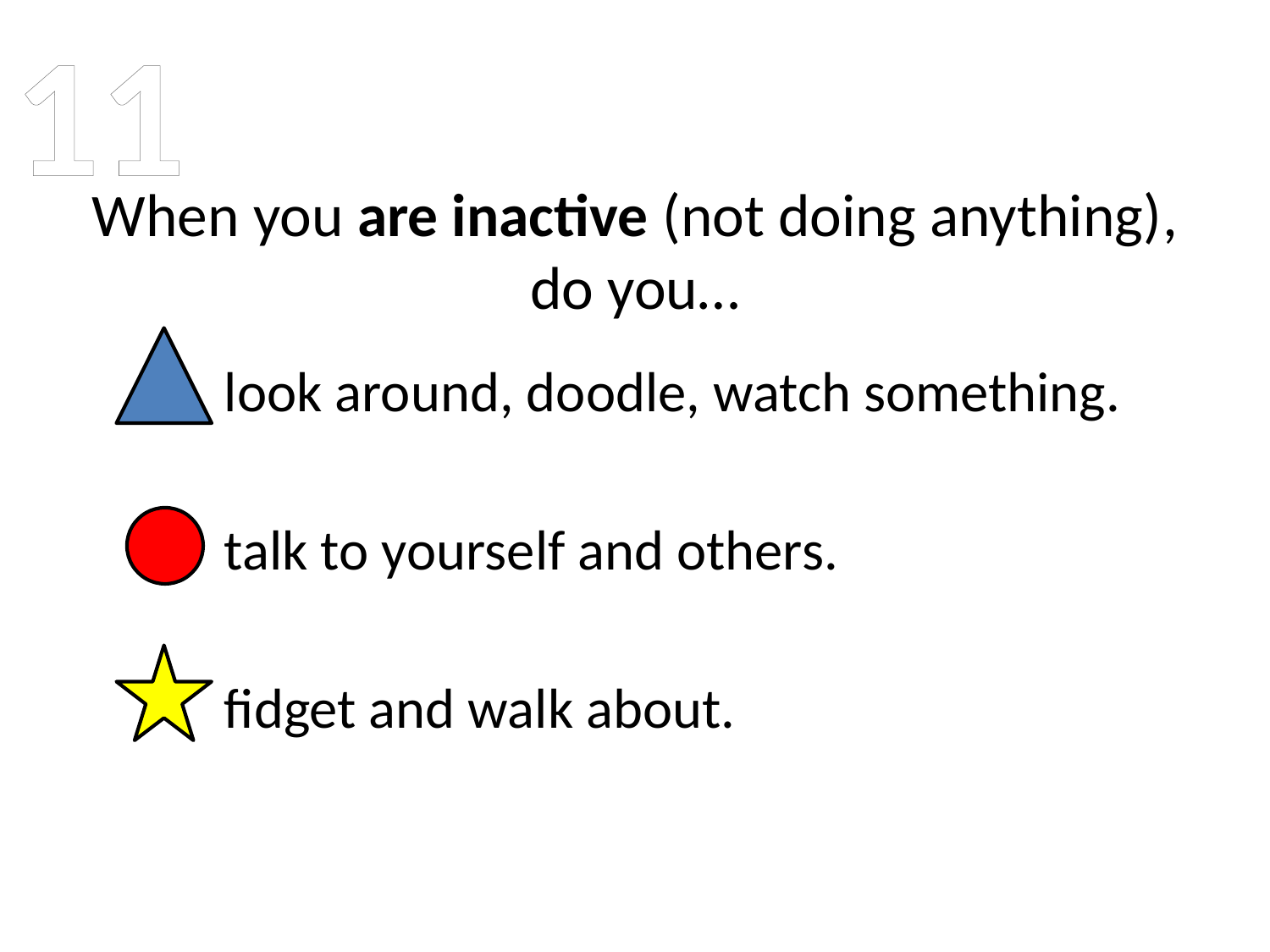

11
# When you are inactive (not doing anything), do you…

look around, doodle, watch something.

talk to yourself and others.

fidget and walk about.